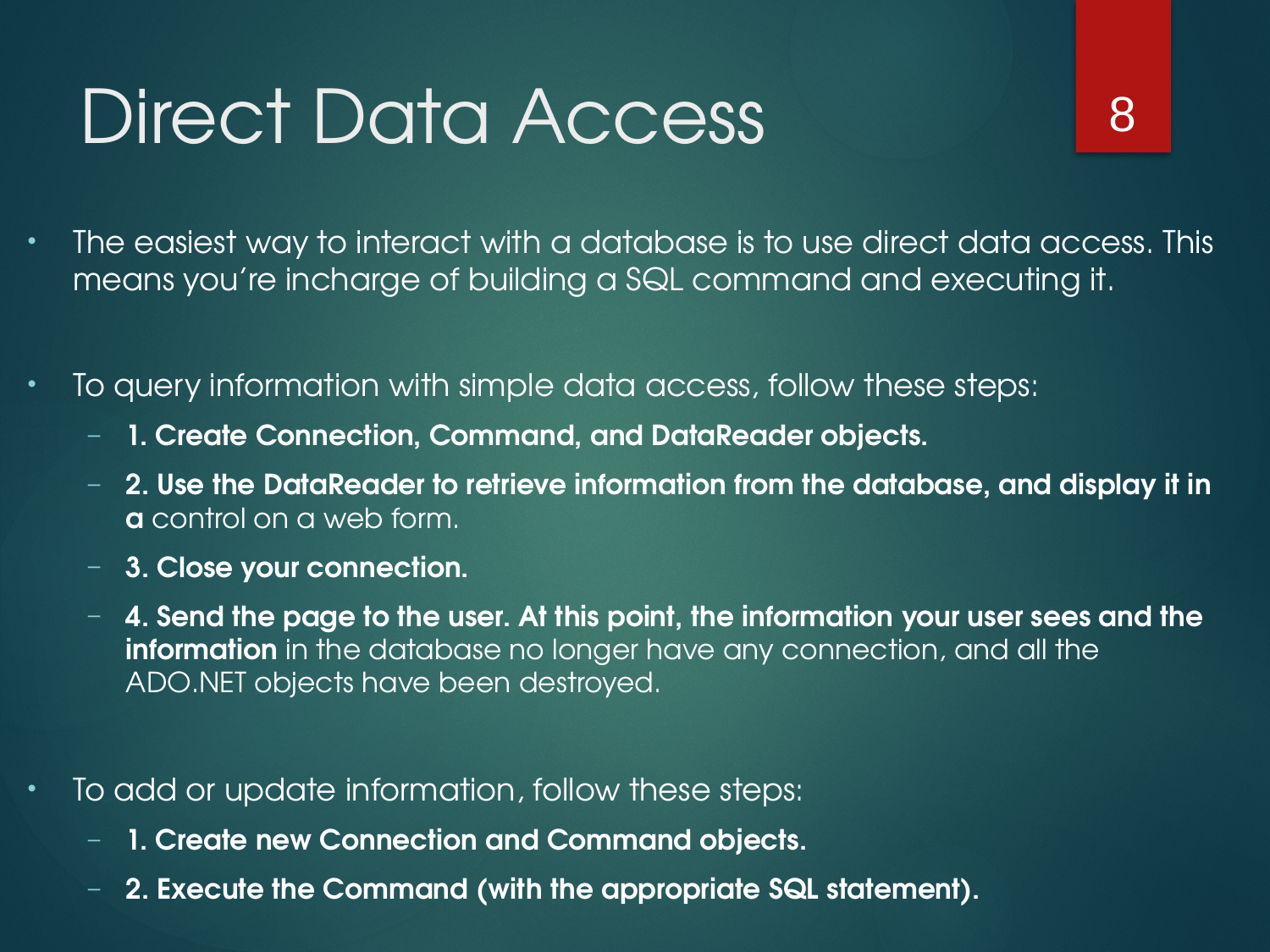

8
# Direct Data Access
The easiest way to interact with a database is to use direct data access. This means you’re incharge of building a SQL command and executing it.

To query information with simple data access, follow these steps:
1. Create Connection, Command, and DataReader objects.
2. Use the DataReader to retrieve information from the database, and display it in a control on a web form.
3. Close your connection.
4. Send the page to the user. At this point, the information your user sees and the information in the database no longer have any connection, and all the ADO.NET objects have been destroyed.

To add or update information, follow these steps:
1. Create new Connection and Command objects.
2. Execute the Command (with the appropriate SQL statement).